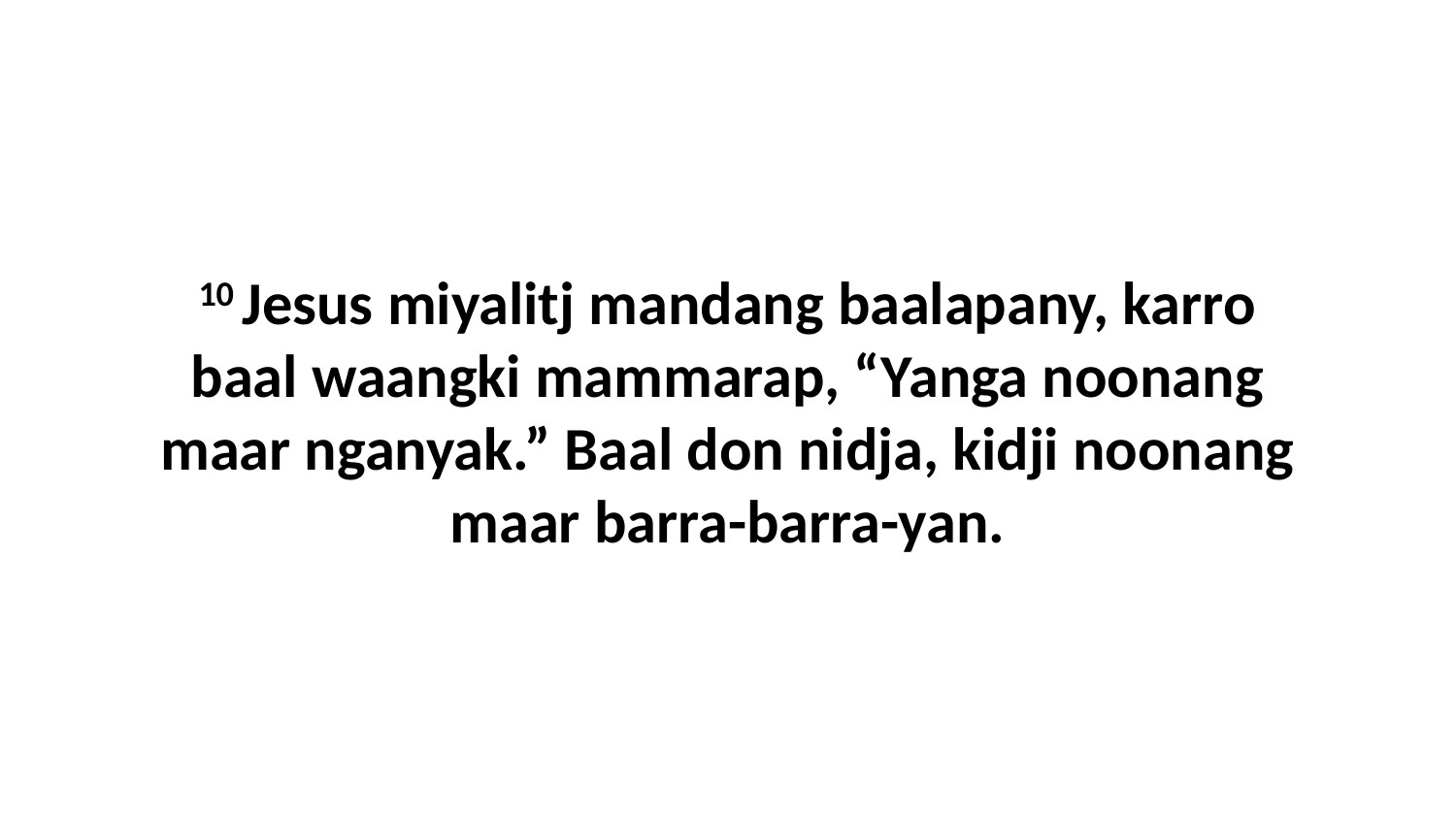

10 Jesus miyalitj mandang baalapany, karro baal waangki mammarap, “Yanga noonang maar nganyak.” Baal don nidja, kidji noonang maar barra-barra-yan.